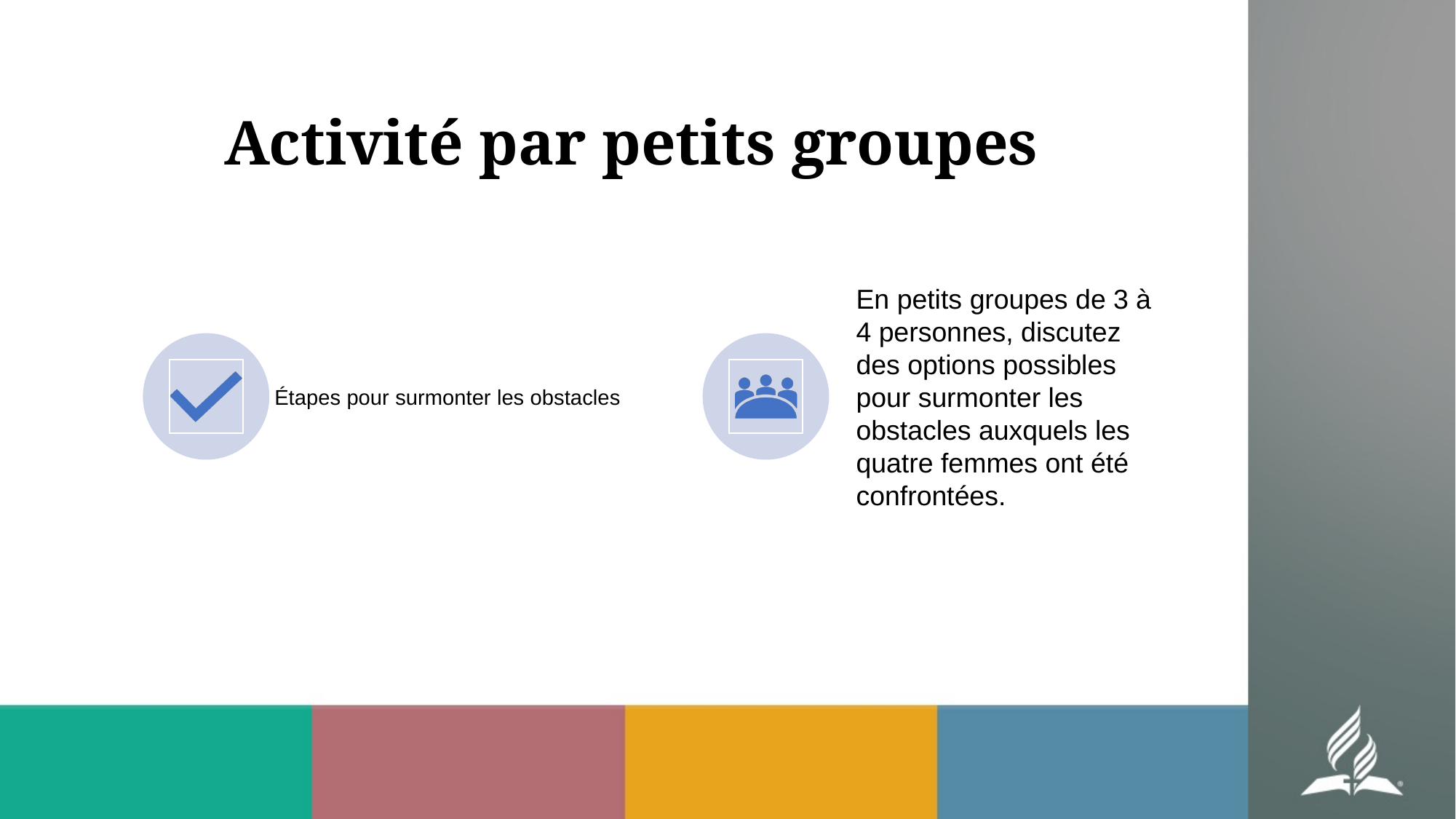

# Activité par petits groupes
Étapes pour surmonter les obstacles
En petits groupes de 3 à 4 personnes, discutez des options possibles pour surmonter les obstacles auxquels les quatre femmes ont été confrontées.